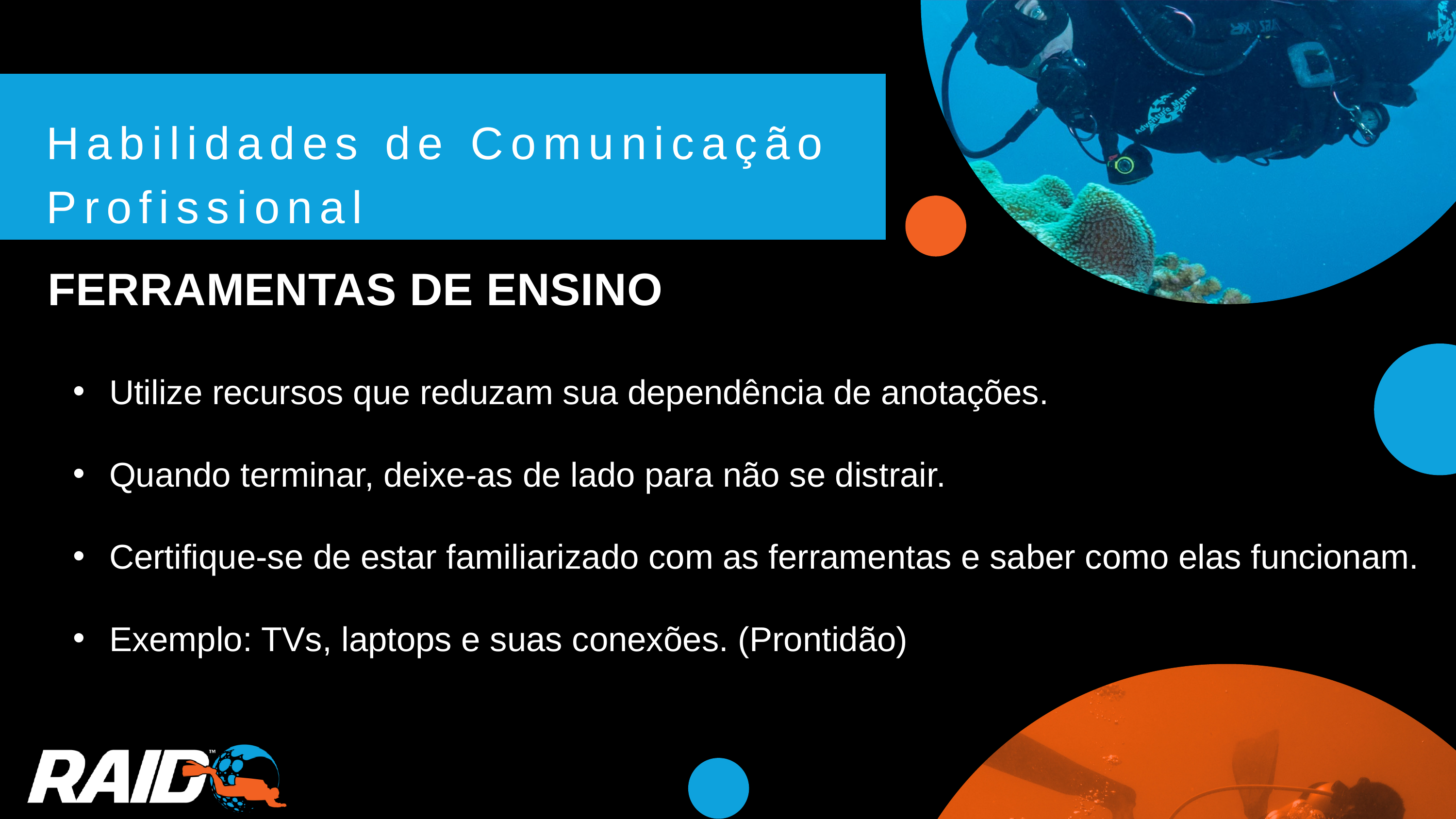

Habilidades de Comunicação Profissional

FERRAMENTAS DE ENSINO
Utilize recursos que reduzam sua dependência de anotações.
Quando terminar, deixe-as de lado para não se distrair.
Certifique-se de estar familiarizado com as ferramentas e saber como elas funcionam.
Exemplo: TVs, laptops e suas conexões. (Prontidão)